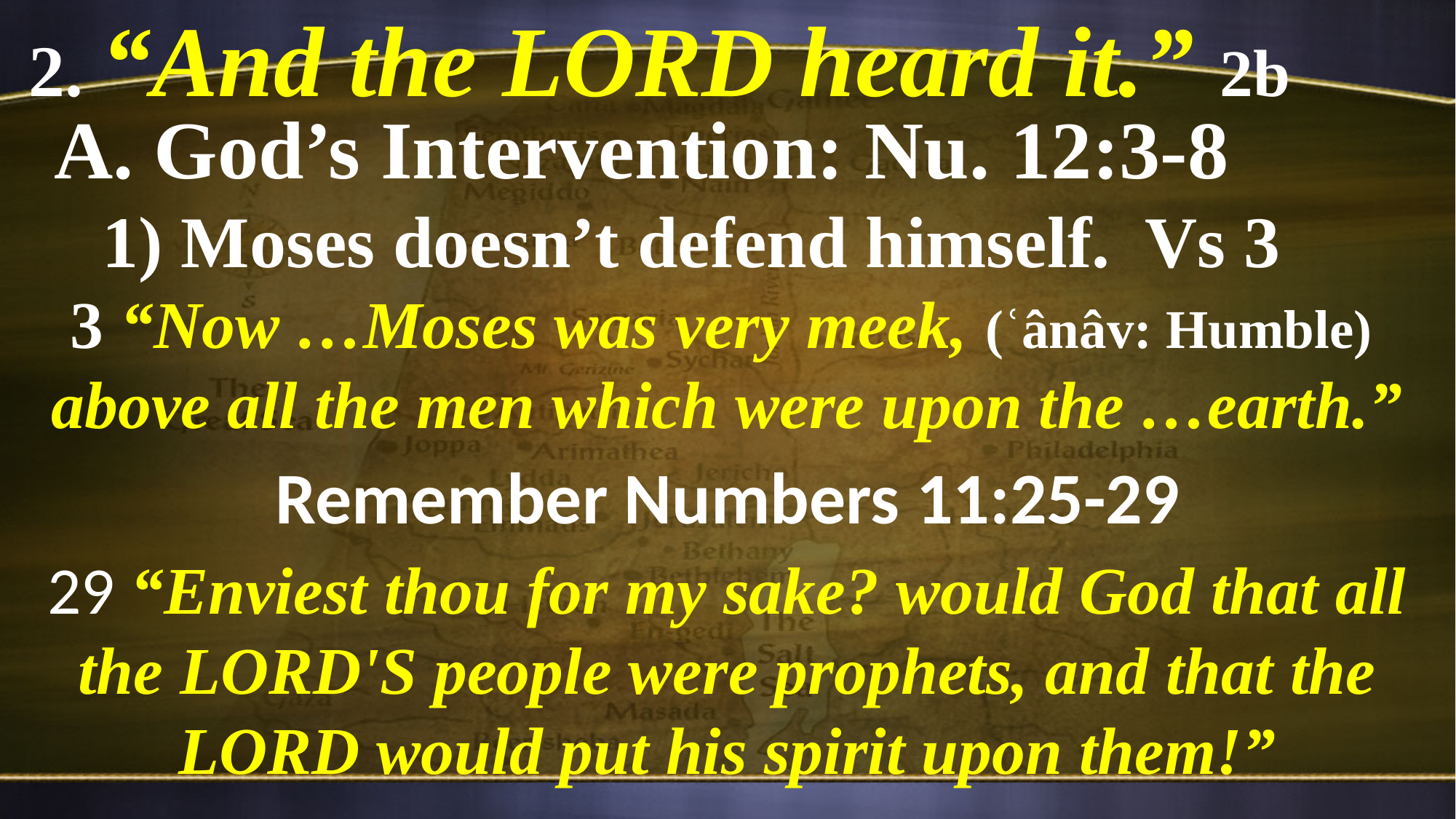

2. “And the LORD heard it.” 2b

A. God’s Intervention: Nu. 12:3-8
    1) Moses doesn’t defend himself.  Vs 3
3 “Now …Moses was very meek, (ʿânâv: Humble)  above all the men which were upon the …earth.”
Remember Numbers 11:25-29
29 “Enviest thou for my sake? would God that all the LORD'S people were prophets, and that the LORD would put his spirit upon them!”